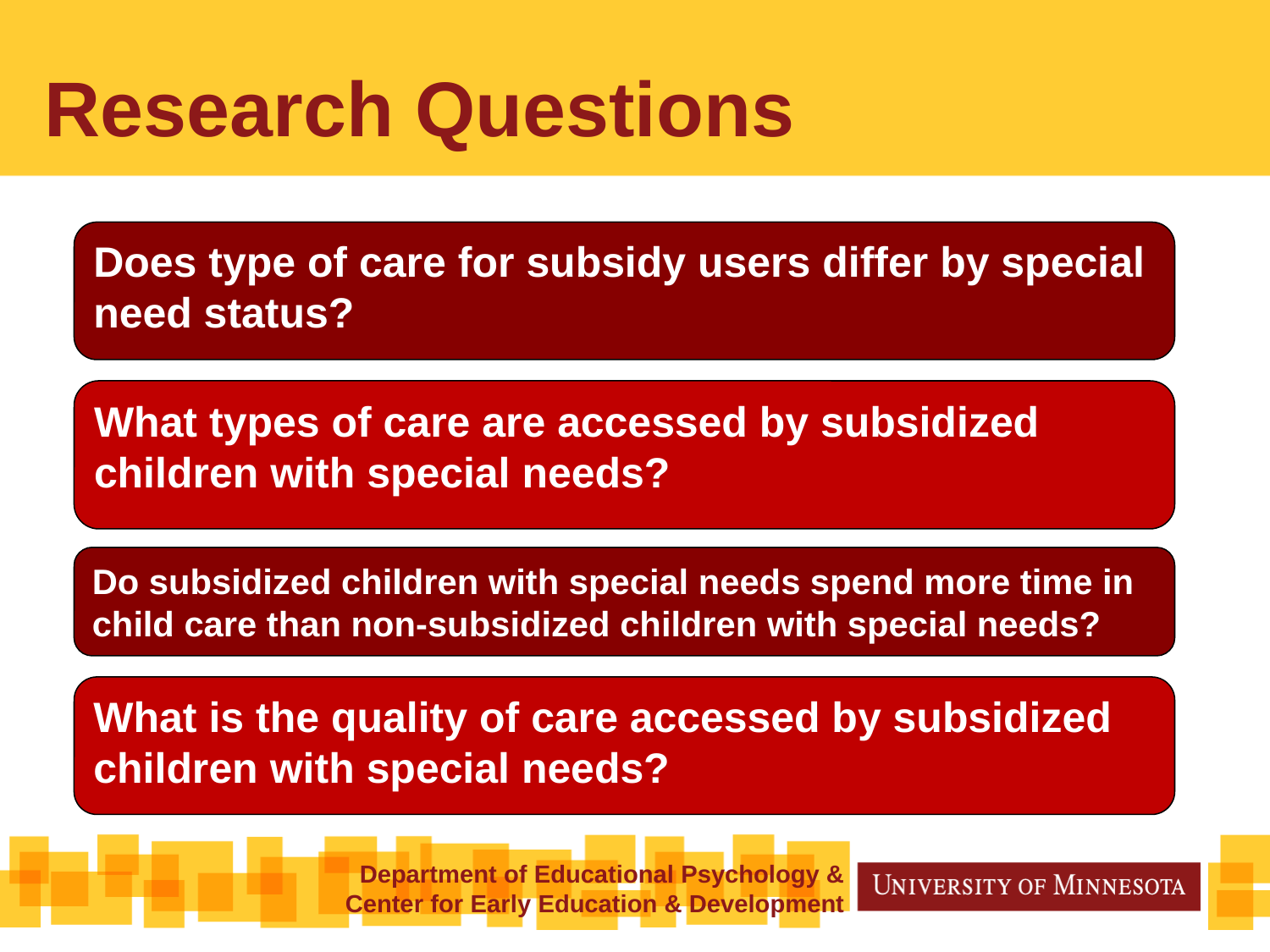

# Research Questions

Does type of care for subsidy users differ by special need status?
What types of care are accessed by subsidized children with special needs?
Do subsidized children with special needs spend more time in child care than non-subsidized children with special needs?
What is the quality of care accessed by subsidized children with special needs?